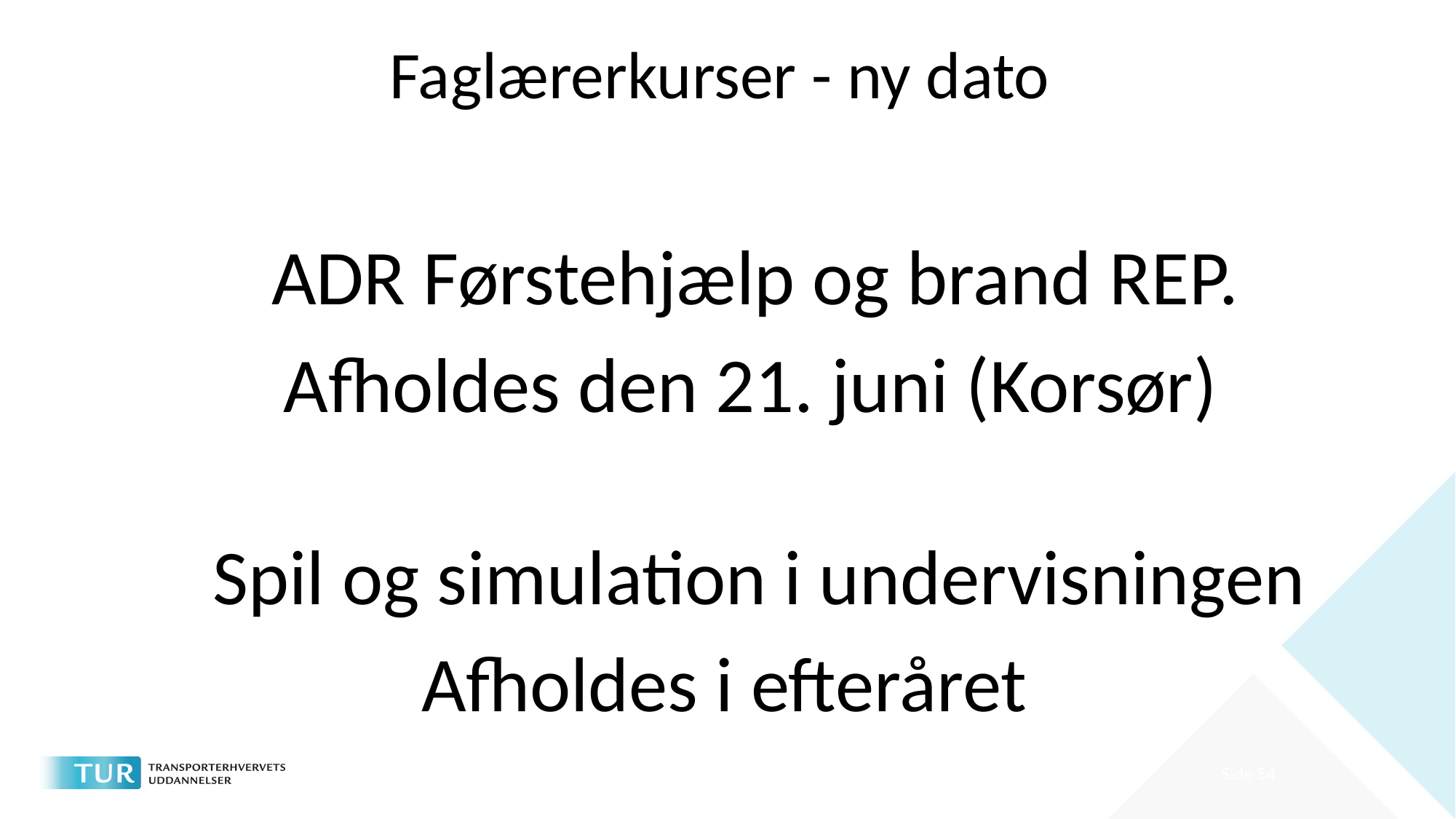

# Faglærerkurser - ny dato
 ADR Førstehjælp og brand REP.
Afholdes den 21. juni (Korsør)
Spil og simulation i undervisningen Afholdes i efteråret